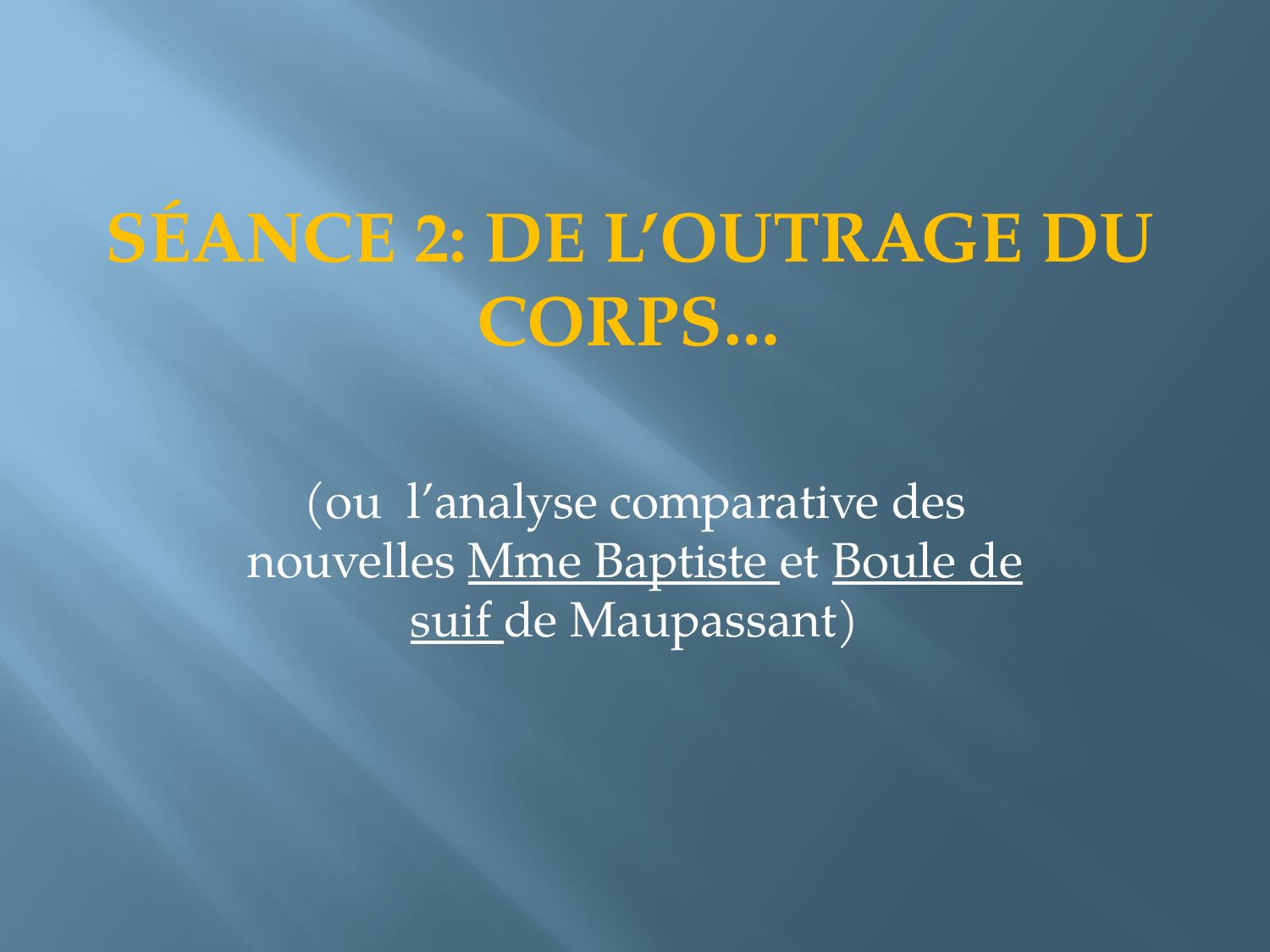

# Séance 2: De l’outrage du corps…
(ou  l’analyse comparative des nouvelles Mme Baptiste et Boule de suif de Maupassant)